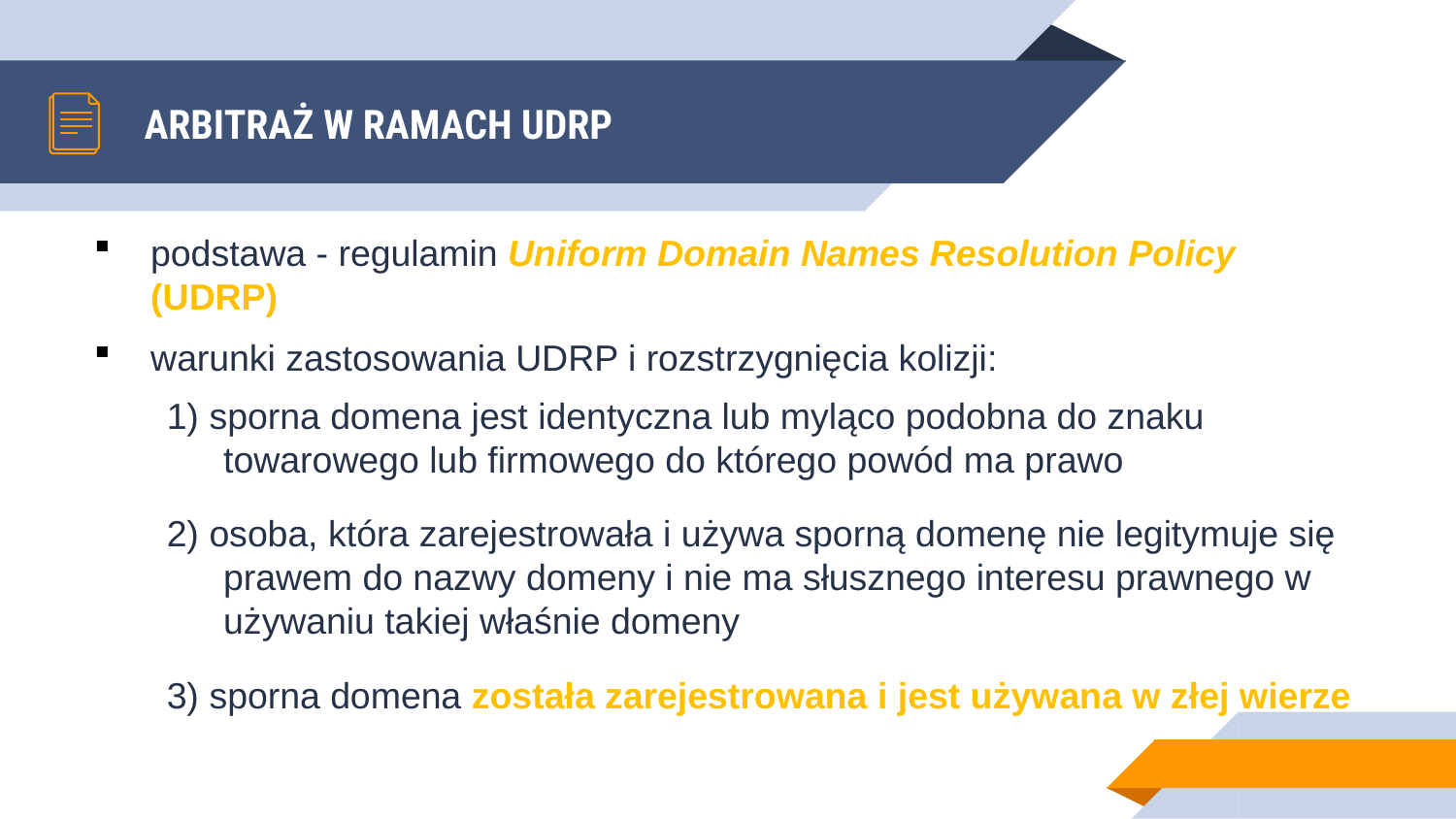

# ARBITRAŻ W RAMACH UDRP

podstawa - regulamin Uniform Domain Names Resolution Policy (UDRP)
warunki zastosowania UDRP i rozstrzygnięcia kolizji:
1) sporna domena jest identyczna lub myląco podobna do znaku towarowego lub firmowego do którego powód ma prawo
2) osoba, która zarejestrowała i używa sporną domenę nie legitymuje się prawem do nazwy domeny i nie ma słusznego interesu prawnego w używaniu takiej właśnie domeny
3) sporna domena została zarejestrowana i jest używana w złej wierze